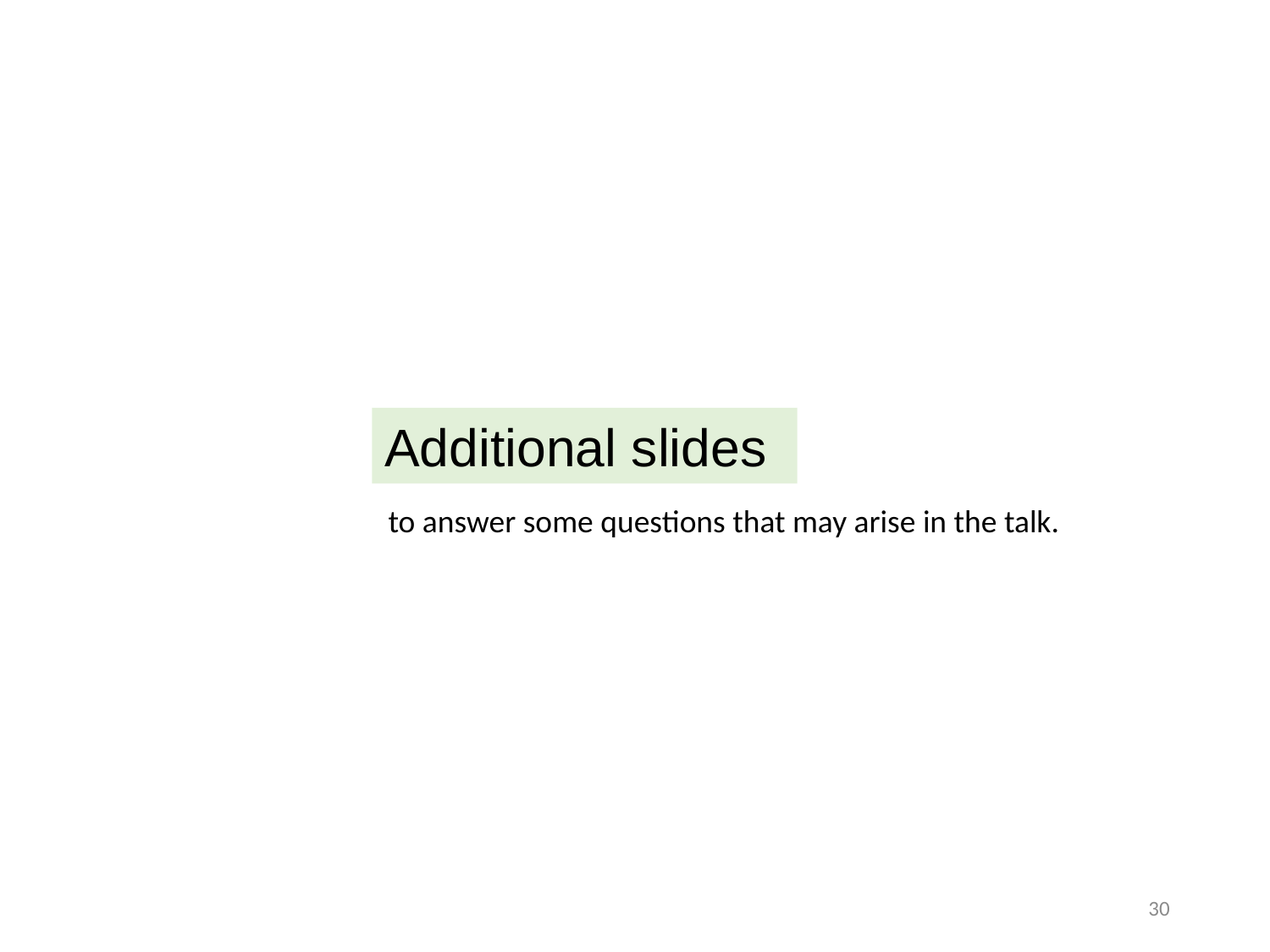

Additional slides
to answer some questions that may arise in the talk.
30